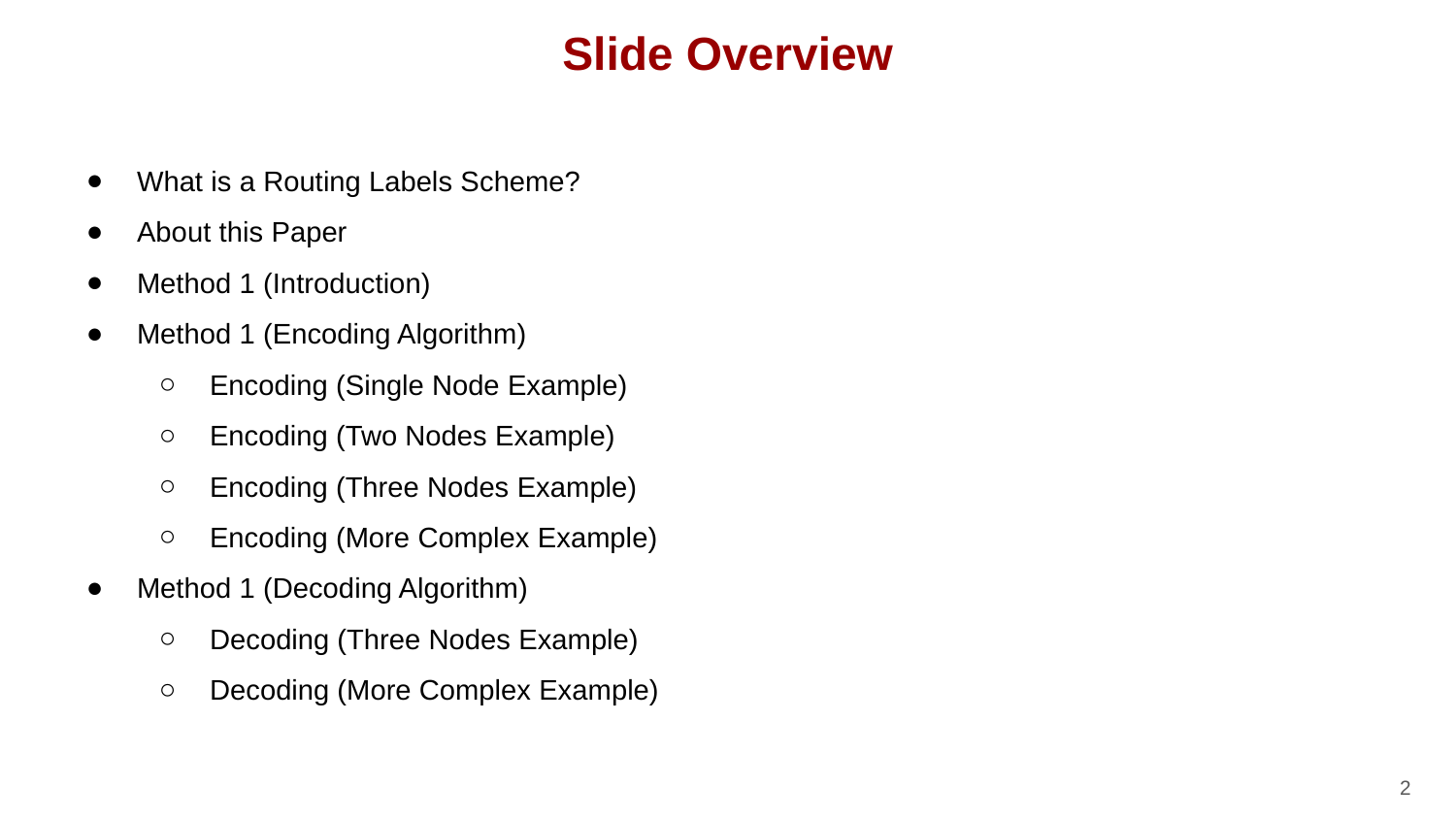

Slide Overview
What is a Routing Labels Scheme?
About this Paper
Method 1 (Introduction)
Method 1 (Encoding Algorithm)
Encoding (Single Node Example)
Encoding (Two Nodes Example)
Encoding (Three Nodes Example)
Encoding (More Complex Example)
Method 1 (Decoding Algorithm)
Decoding (Three Nodes Example)
Decoding (More Complex Example)
2